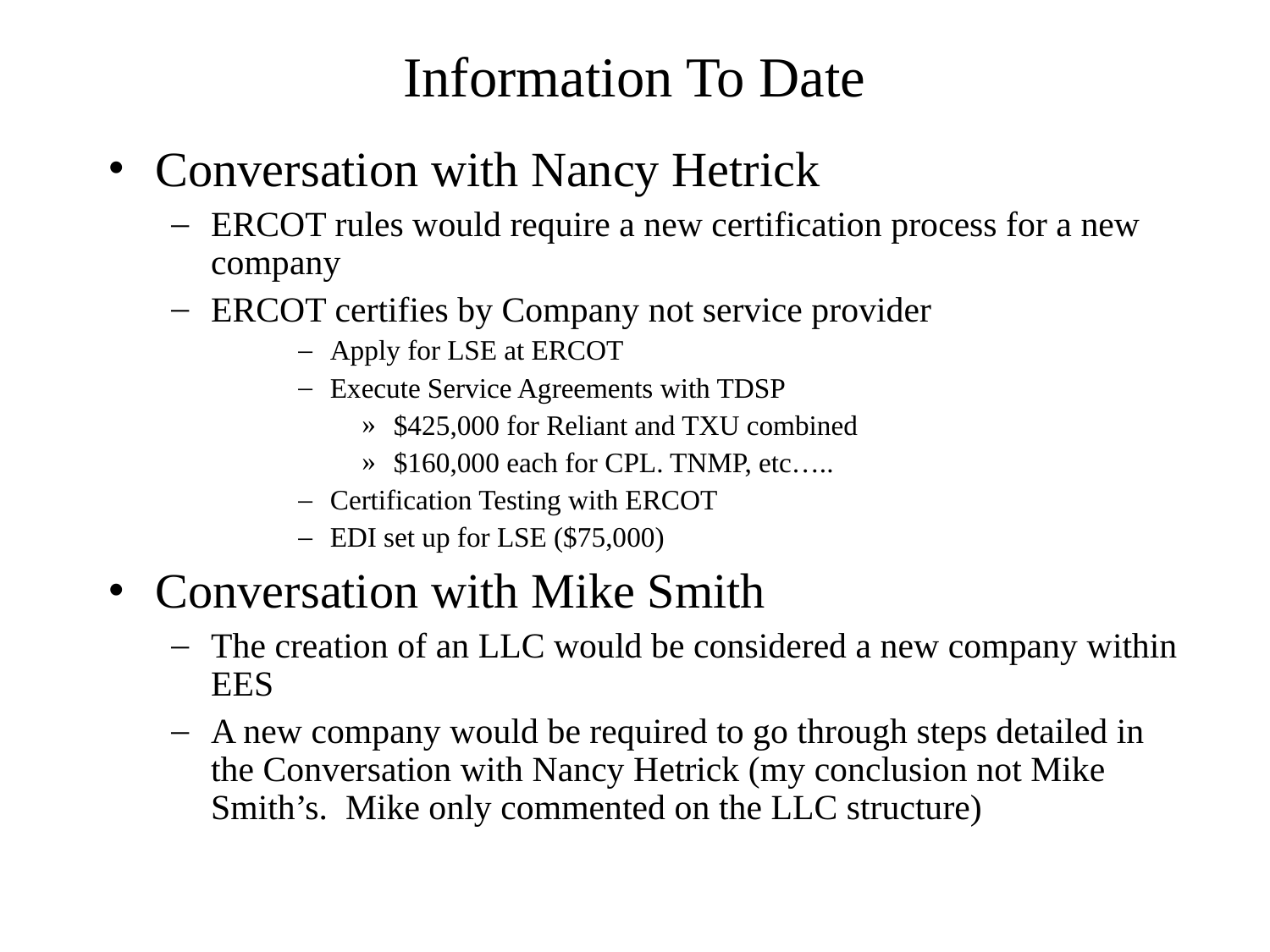

# Information To Date
Conversation with Nancy Hetrick
ERCOT rules would require a new certification process for a new company
ERCOT certifies by Company not service provider
Apply for LSE at ERCOT
Execute Service Agreements with TDSP
$425,000 for Reliant and TXU combined
$160,000 each for CPL. TNMP, etc…..
Certification Testing with ERCOT
EDI set up for LSE ($75,000)
Conversation with Mike Smith
The creation of an LLC would be considered a new company within EES
A new company would be required to go through steps detailed in the Conversation with Nancy Hetrick (my conclusion not Mike Smith’s.  Mike only commented on the LLC structure)